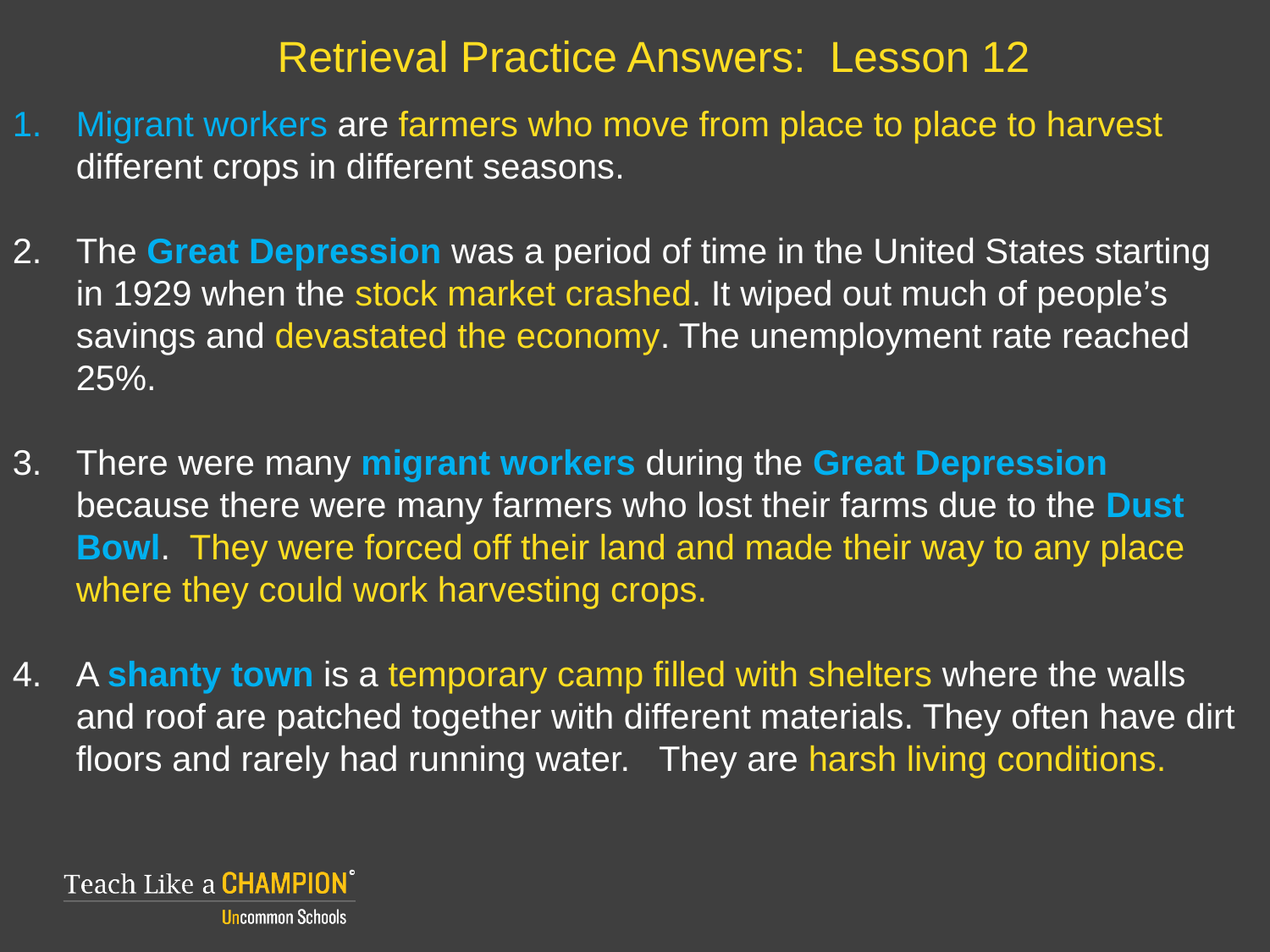

# Retrieval Practice Answers:  Lesson 12
Migrant workers are farmers who move from place to place to harvest different crops in different seasons.

The Great Depression was a period of time in the United States starting in 1929 when the stock market crashed. It wiped out much of people’s savings and devastated the economy. The unemployment rate reached 25%.

There were many migrant workers during the Great Depression because there were many farmers who lost their farms due to the Dust Bowl.  They were forced off their land and made their way to any place where they could work harvesting crops.

A shanty town is a temporary camp filled with shelters where the walls and roof are patched together with different materials. They often have dirt floors and rarely had running water.   They are harsh living conditions.